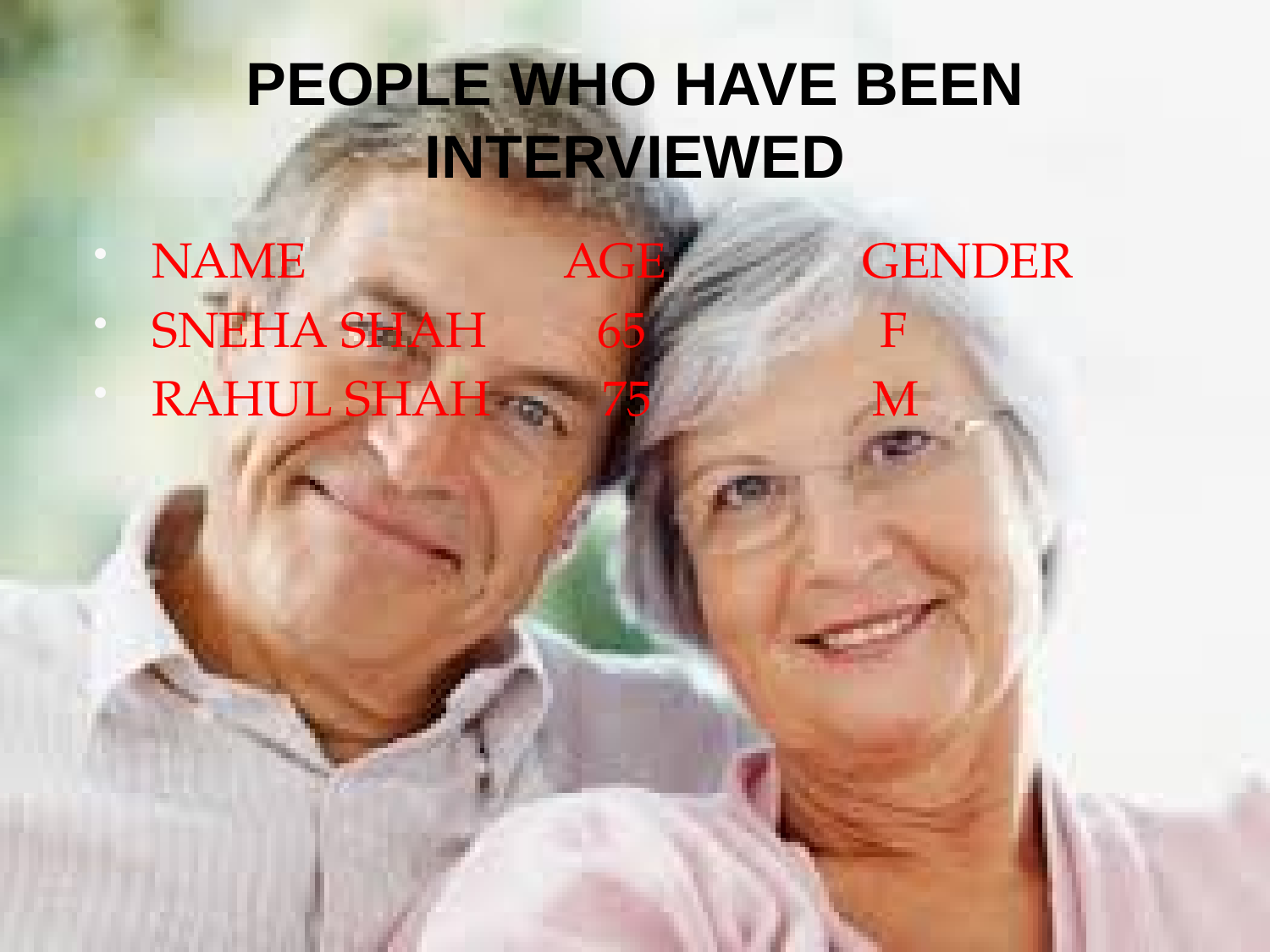

# PEOPLE WHO HAVE BEEN INTERVIEWED
NAME                     AGE                GENDER
SNEHA SHAH         65                   F
RAHUL SHAH         75                  M